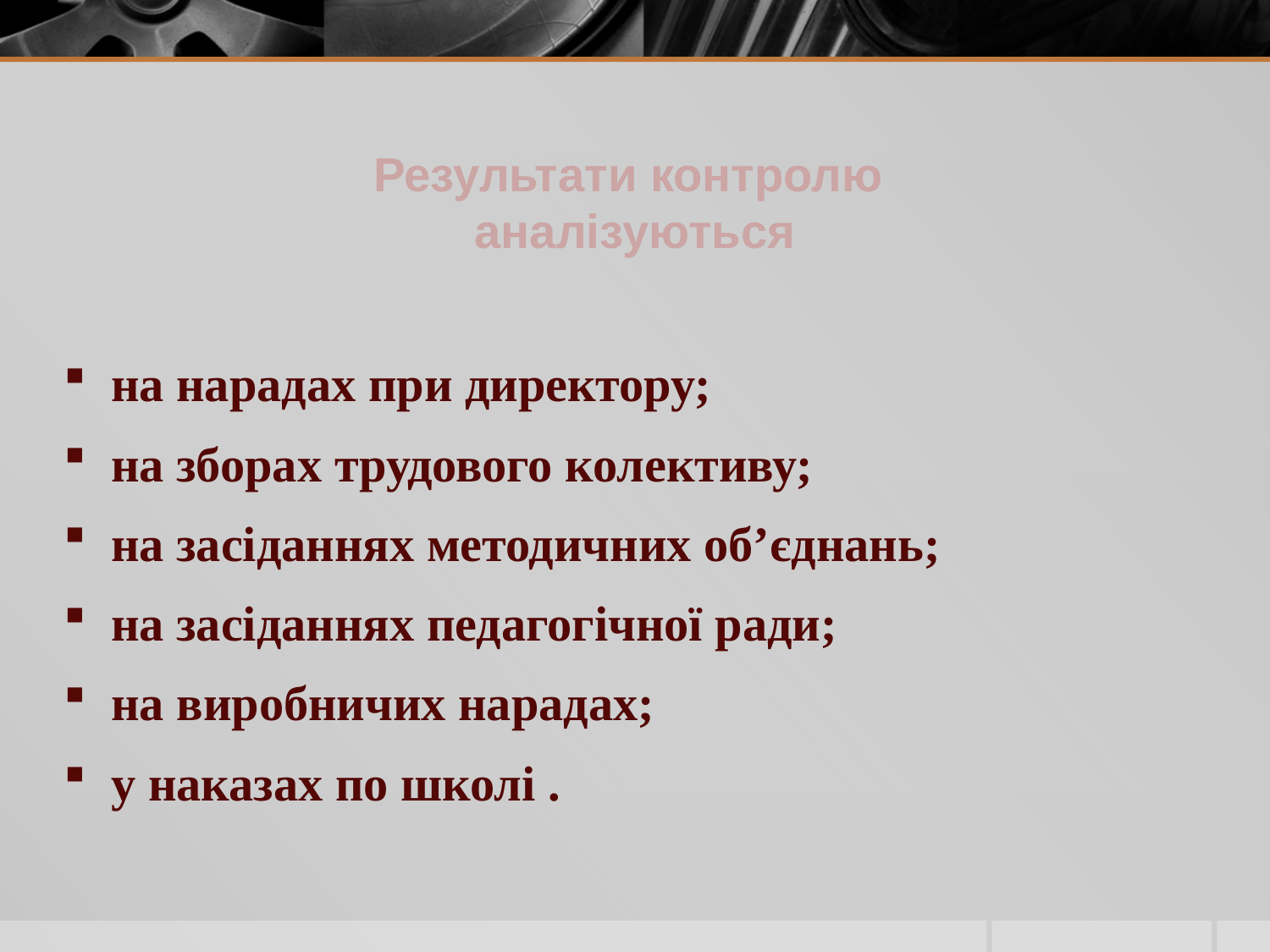

# Результати контролю аналізуються

на нарадах при директору;
на зборах трудового колективу;
на засіданнях методичних об’єднань;
на засіданнях педагогічної ради;
на виробничих нарадах;
у наказах по школі .